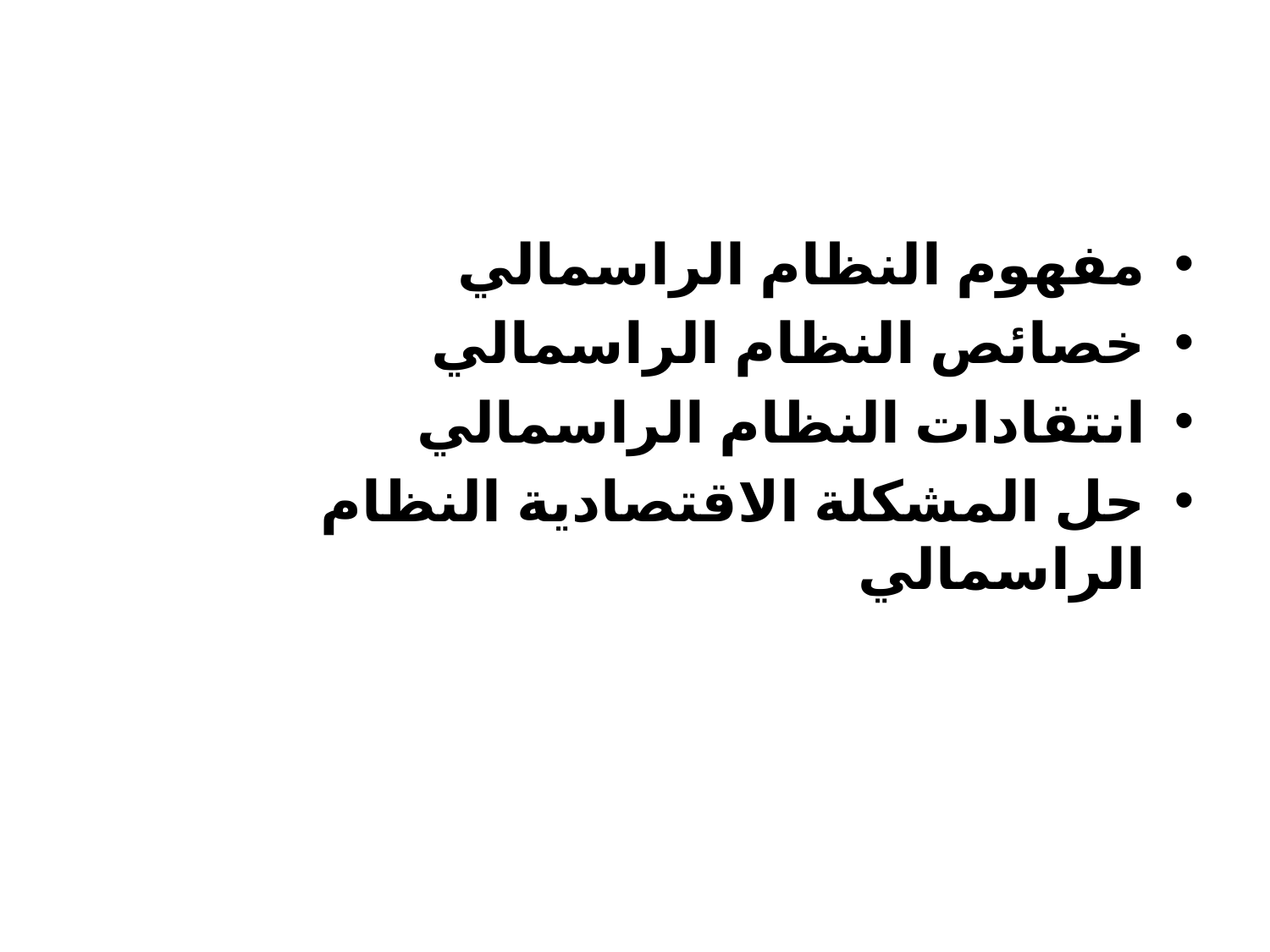

#
مفهوم النظام الراسمالي
خصائص النظام الراسمالي
انتقادات النظام الراسمالي
حل المشكلة الاقتصادية النظام الراسمالي